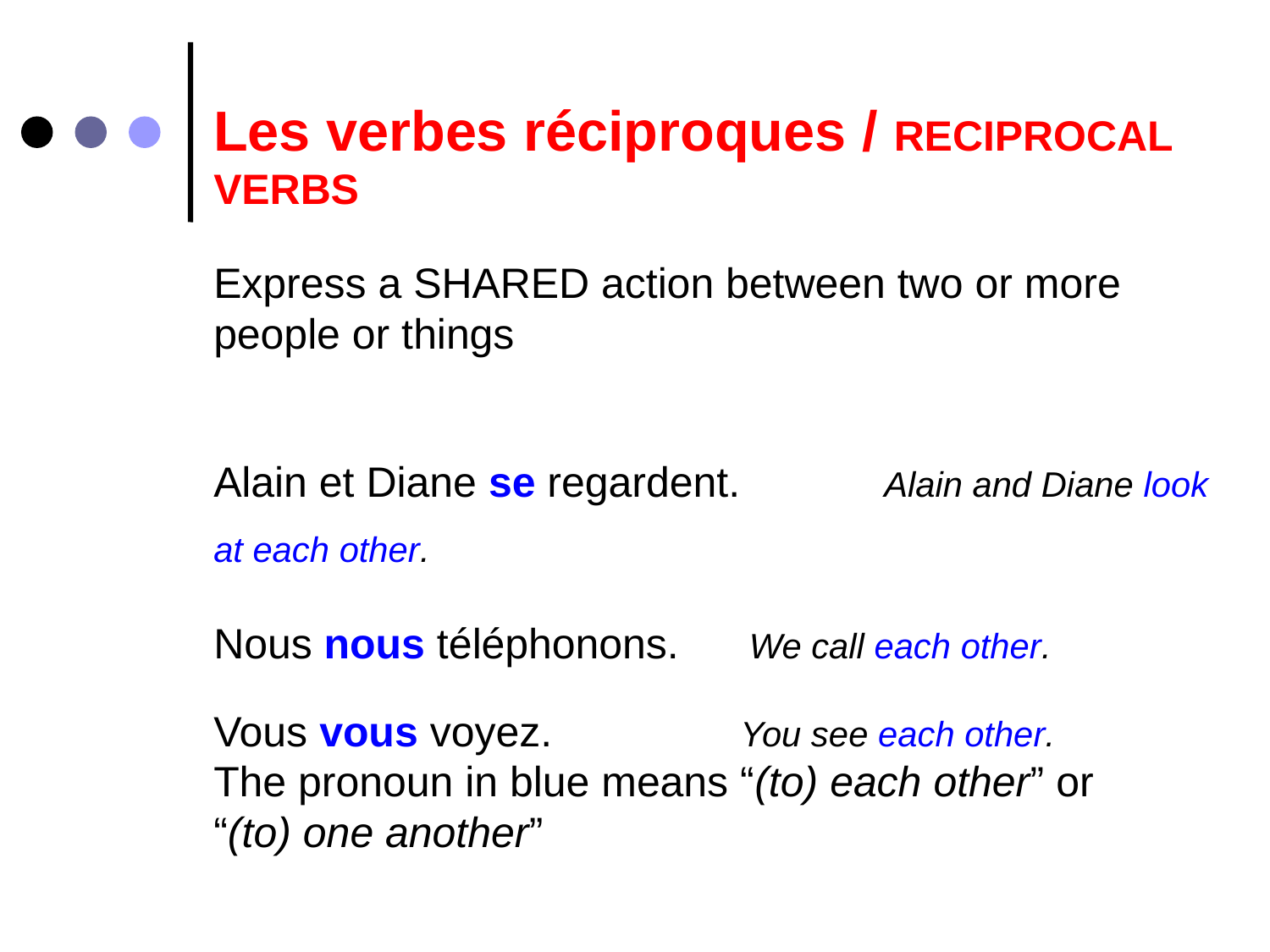

Les verbes réciproques / RECIPROCAL   VERBS
Express a SHARED action between two or more people or things

Alain et Diane se regardent.	   Alain and Diane look at each other.
Nous nous téléphonons. 	  We call each other.
Vous vous voyez. 		  You see each other.

The pronoun in blue means “(to) each other” or
“(to) one another”